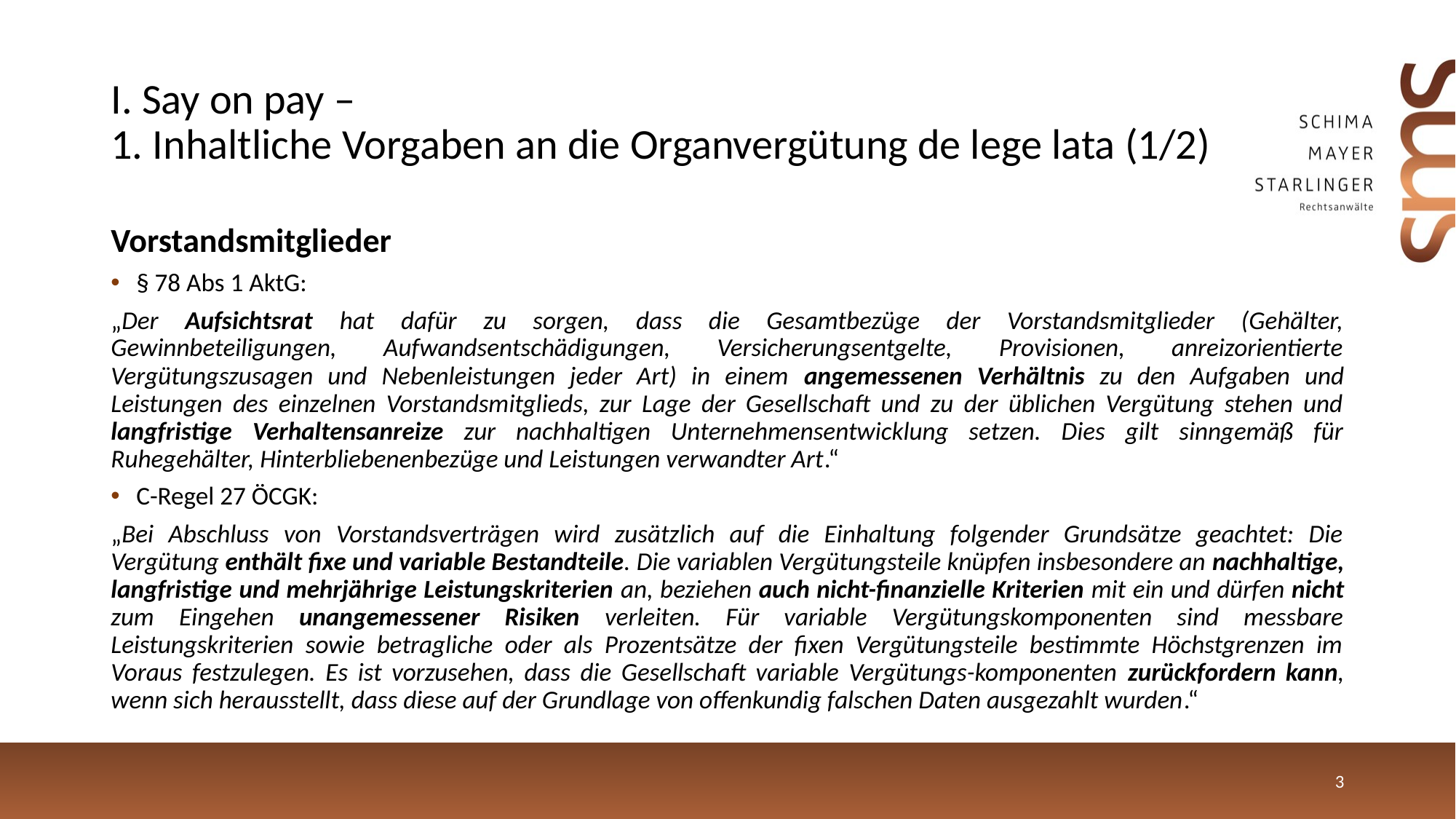

# I. Say on pay – 1. Inhaltliche Vorgaben an die Organvergütung de lege lata (1/2)
Vorstandsmitglieder
§ 78 Abs 1 AktG:
„Der Aufsichtsrat hat dafür zu sorgen, dass die Gesamtbezüge der Vorstandsmitglieder (Gehälter, Gewinnbeteiligungen, Aufwandsentschädigungen, Versicherungsentgelte, Provisionen, anreizorientierte Vergütungszusagen und Nebenleistungen jeder Art) in einem angemessenen Verhältnis zu den Aufgaben und Leistungen des einzelnen Vorstandsmitglieds, zur Lage der Gesellschaft und zu der üblichen Vergütung stehen und langfristige Verhaltensanreize zur nachhaltigen Unternehmensentwicklung setzen. Dies gilt sinngemäß für Ruhegehälter, Hinterbliebenenbezüge und Leistungen verwandter Art.“
C-Regel 27 ÖCGK:
„Bei Abschluss von Vorstandsverträgen wird zusätzlich auf die Einhaltung folgender Grundsätze geachtet: Die Vergütung enthält fixe und variable Bestandteile. Die variablen Vergütungsteile knüpfen insbesondere an nachhaltige, langfristige und mehrjährige Leistungskriterien an, beziehen auch nicht-finanzielle Kriterien mit ein und dürfen nicht zum Eingehen unangemessener Risiken verleiten. Für variable Vergütungskomponenten sind messbare Leistungskriterien sowie betragliche oder als Prozentsätze der fixen Vergütungsteile bestimmte Höchstgrenzen im Voraus festzulegen. Es ist vorzusehen, dass die Gesellschaft variable Vergütungs-komponenten zurückfordern kann, wenn sich herausstellt, dass diese auf der Grundlage von offenkundig falschen Daten ausgezahlt wurden.“
3